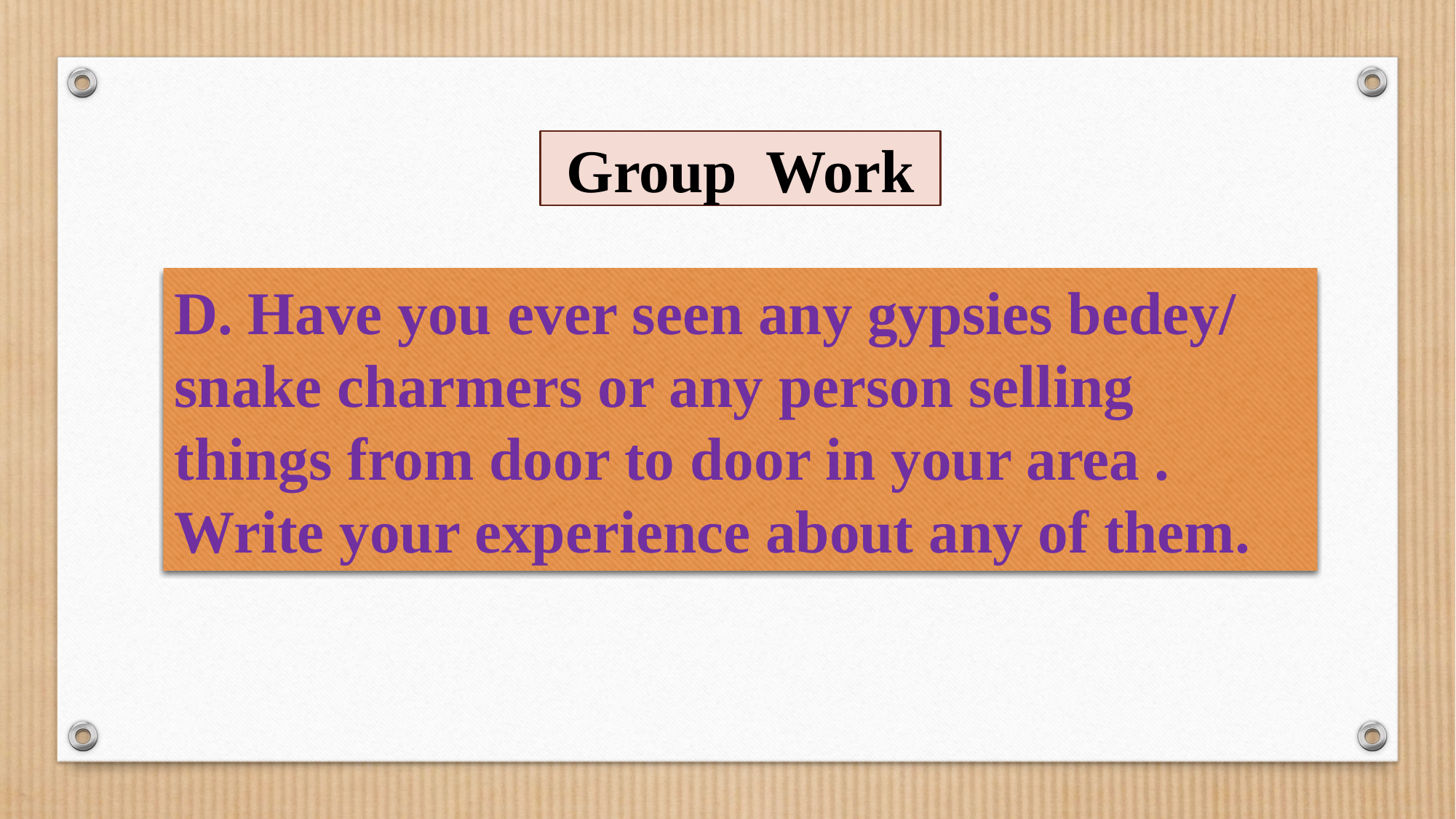

Group  Work
D. Have you ever seen any gypsies bedey/ snake charmers or any person selling things from door to door in your area . Write your experience about any of them.